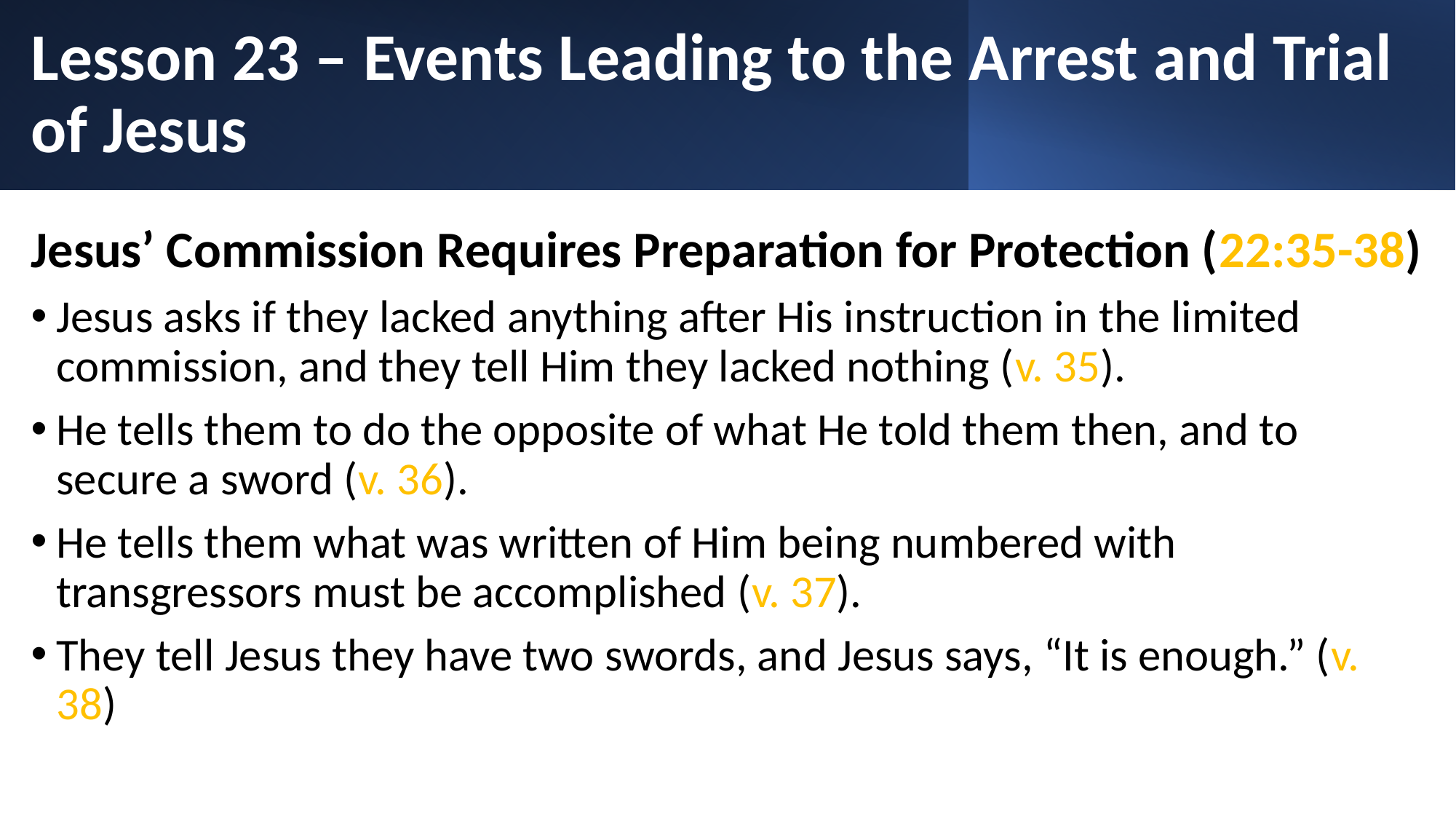

# Lesson 23 – Events Leading to the Arrest and Trial of Jesus
Jesus’ Commission Requires Preparation for Protection (22:35-38)
Jesus asks if they lacked anything after His instruction in the limited commission, and they tell Him they lacked nothing (v. 35).
He tells them to do the opposite of what He told them then, and to secure a sword (v. 36).
He tells them what was written of Him being numbered with transgressors must be accomplished (v. 37).
They tell Jesus they have two swords, and Jesus says, “It is enough.” (v. 38)